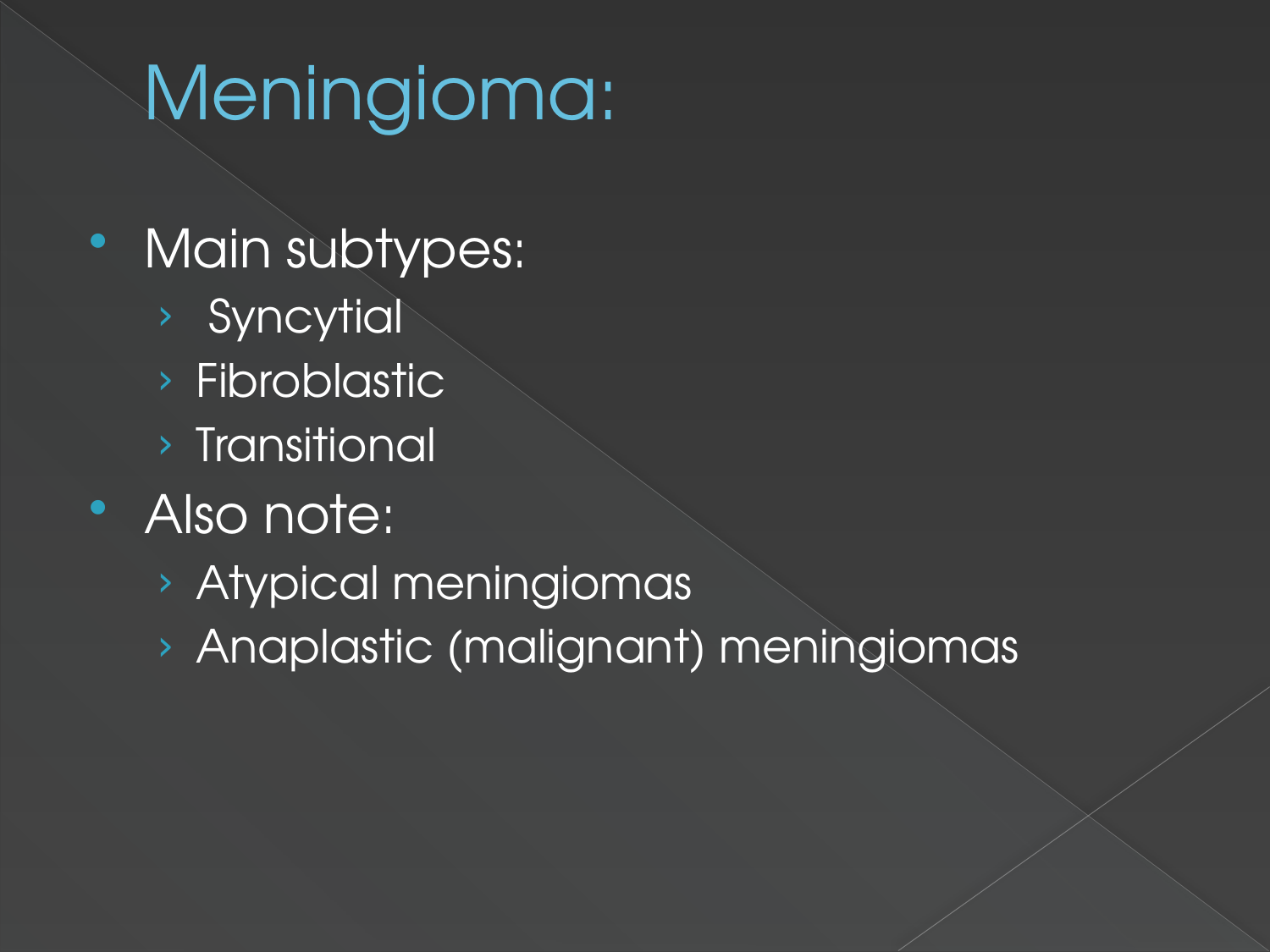

# Meningioma:
Main subtypes:
 Syncytial
Fibroblastic
Transitional
Also note:
Atypical meningiomas
Anaplastic (malignant) meningiomas